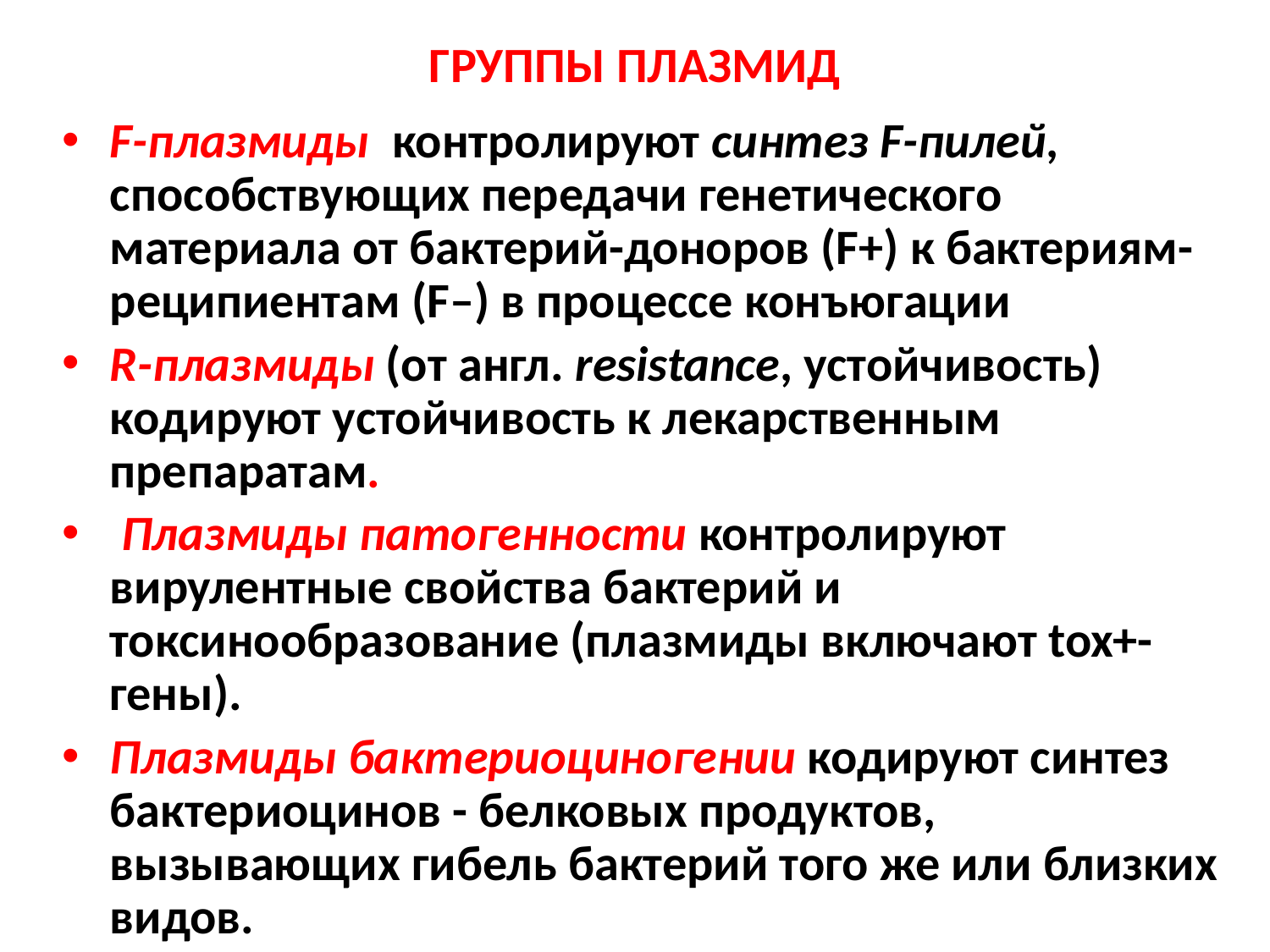

# ГРУППЫ ПЛАЗМИД
F-плазмиды  контролируют синтез F-пилей, способствующих передачи генетического материала от бактерий-доноров (F+) к бактериям-реципиентам (F–) в процессе конъюгации
R-плазмиды (от англ. resistance, устойчивость) кодируют устойчивость к лекарственным препаратам.
 Плазмиды патогенности контролируют вирулентные свойства бактерий и токсинообразование (плазмиды включают tox+-гены).
Плазмиды бактериоциногении кодируют синтез бактериоцинов - белковых продуктов, вызывающих гибель бактерий того же или близких видов.